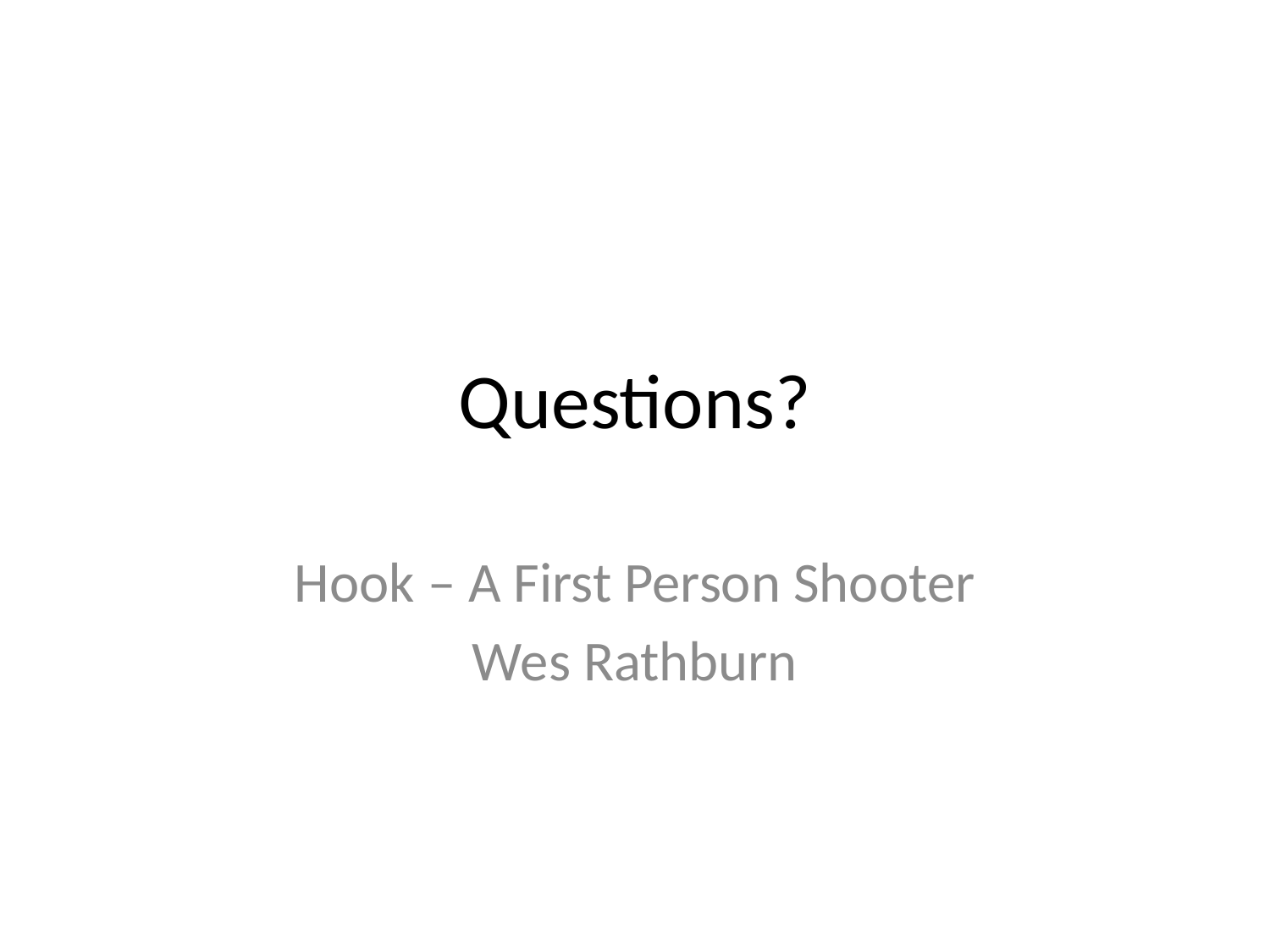

# Questions?
Hook – A First Person Shooter
Wes Rathburn